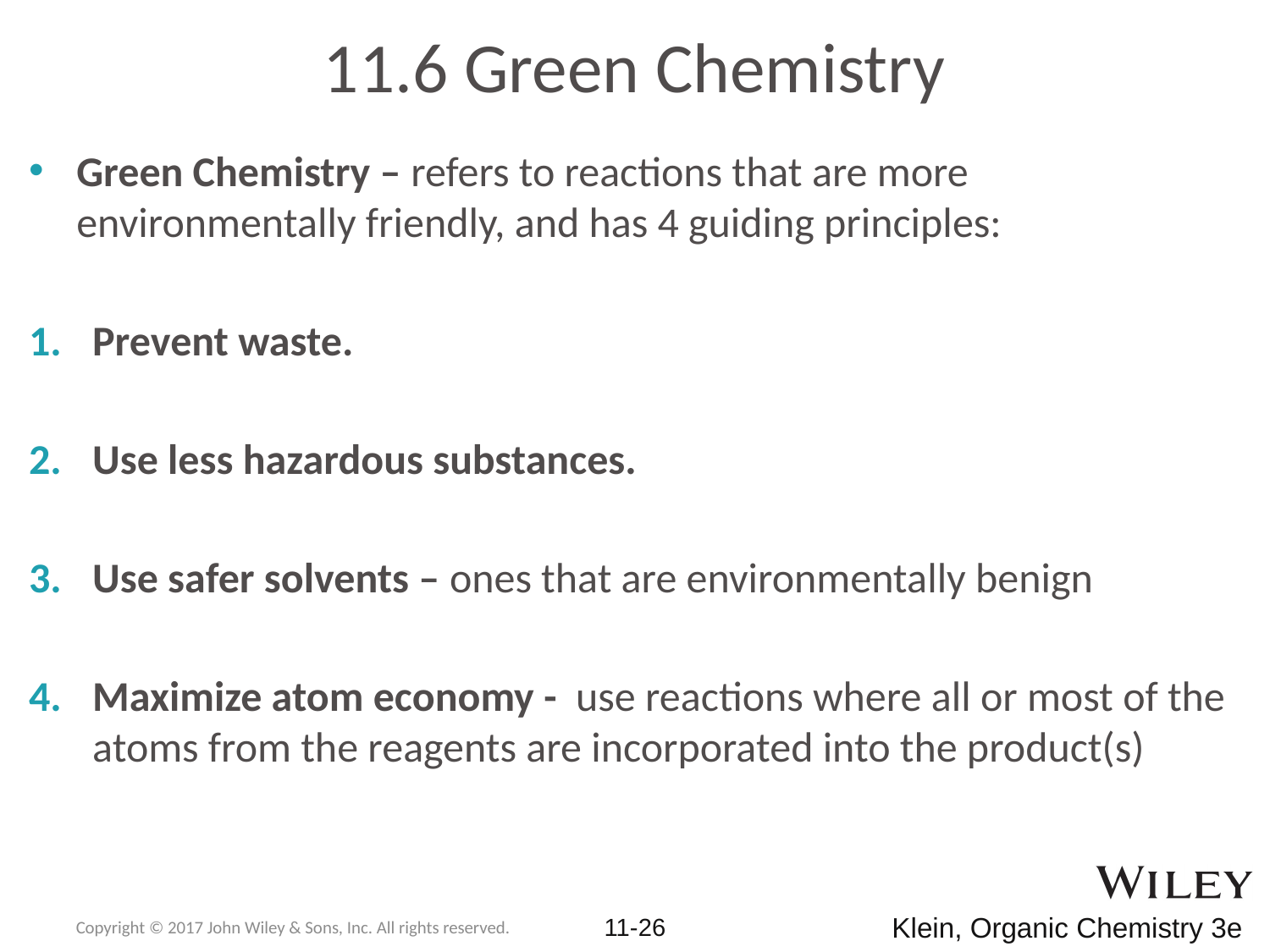

# 11.6 Green Chemistry
Green Chemistry – refers to reactions that are more environmentally friendly, and has 4 guiding principles:

Prevent waste.

Use less hazardous substances.

Use safer solvents – ones that are environmentally benign

Maximize atom economy -  use reactions where all or most of the atoms from the reagents are incorporated into the product(s)

Copyright © 2017 John Wiley & Sons, Inc. All rights reserved.
11-26
Klein, Organic Chemistry 3e